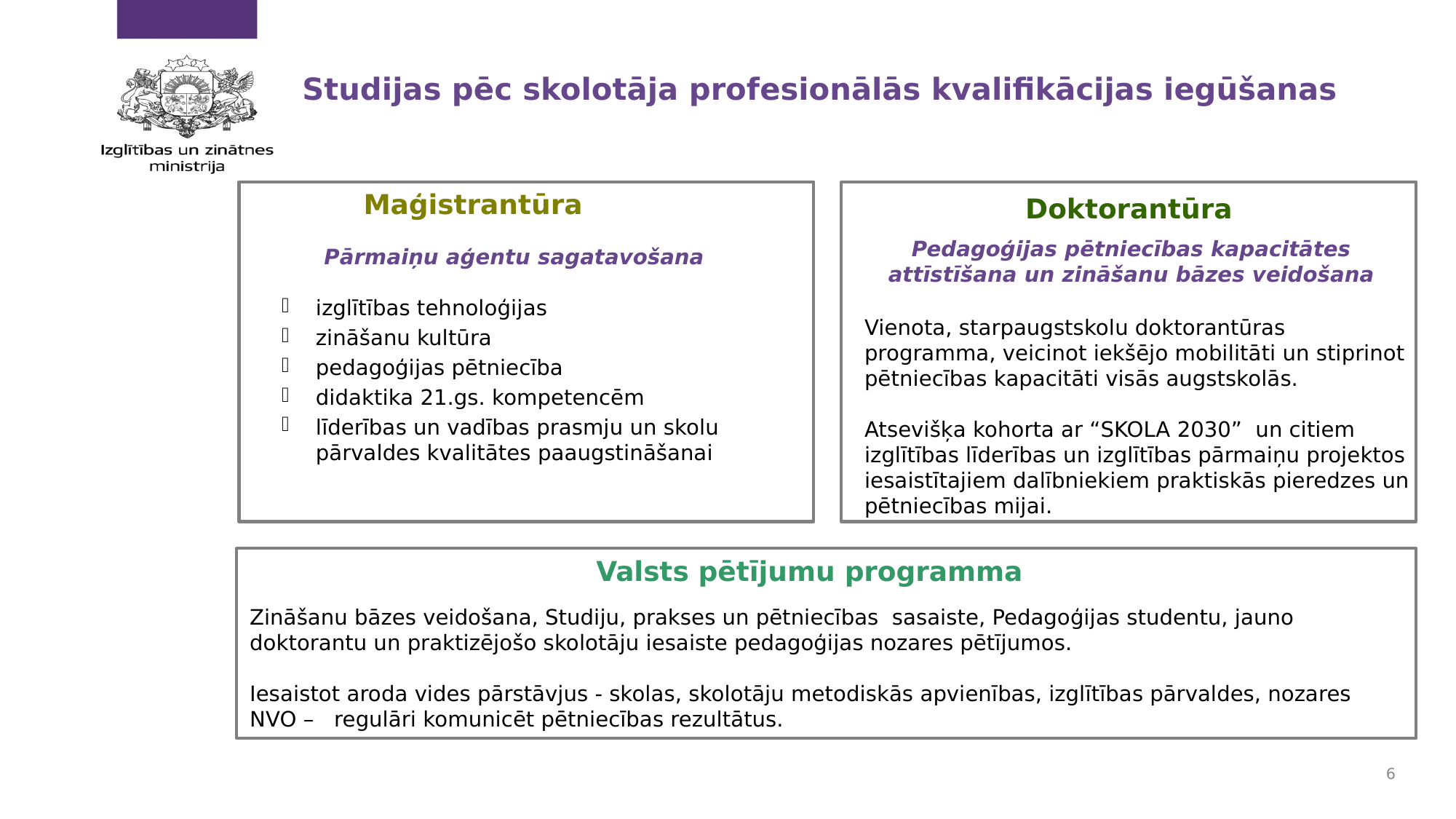

# Studijas pēc skolotāja profesionālās kvalifikācijas iegūšanas

Maģistrantūra

Doktorantūra
Pedagoģijas pētniecības kapacitātes attīstīšana un zināšanu bāzes veidošana
Pārmaiņu aģentu sagatavošana
izglītības tehnoloģijas
zināšanu kultūra
pedagoģijas pētniecība
didaktika 21.gs. kompetencēm
līderības un vadības prasmju un skolu pārvaldes kvalitātes paaugstināšanai

Vienota, starpaugstskolu doktorantūras programma, veicinot iekšējo mobilitāti un stiprinot pētniecības kapacitāti visās augstskolās.

Atsevišķa kohorta ar “SKOLA 2030”  un citiem izglītības līderības un izglītības pārmaiņu projektos iesaistītajiem dalībniekiem praktiskās pieredzes un pētniecības mijai.

Valsts pētījumu programma
Zināšanu bāzes veidošana, Studiju, prakses un pētniecības  sasaiste, Pedagoģijas studentu, jauno doktorantu un praktizējošo skolotāju iesaiste pedagoģijas nozares pētījumos.

Iesaistot aroda vides pārstāvjus - skolas, skolotāju metodiskās apvienības, izglītības pārvaldes, nozares NVO –   regulāri komunicēt pētniecības rezultātus.

6